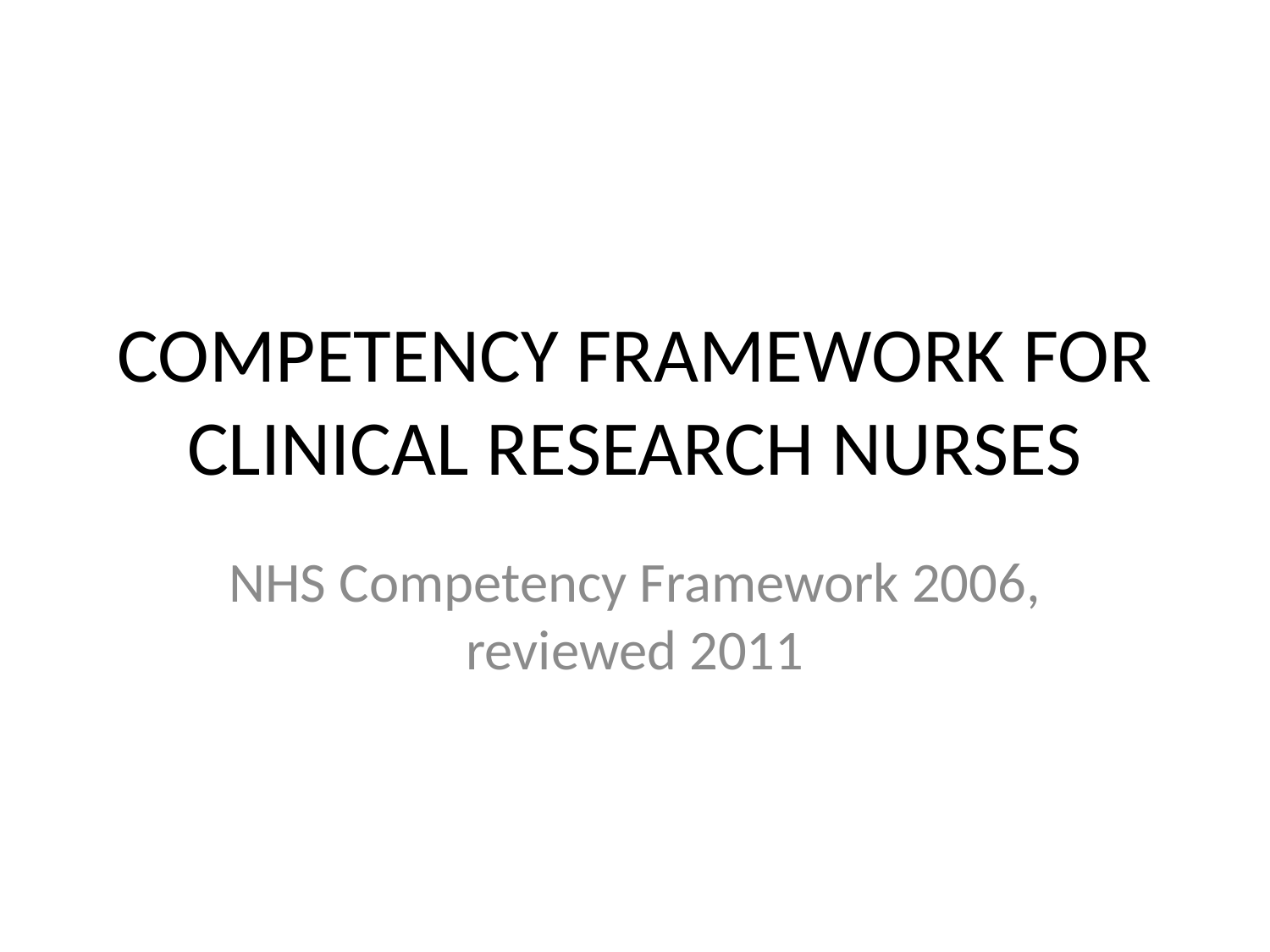

# COMPETENCY FRAMEWORK FOR CLINICAL RESEARCH NURSES
NHS Competency Framework 2006, reviewed 2011